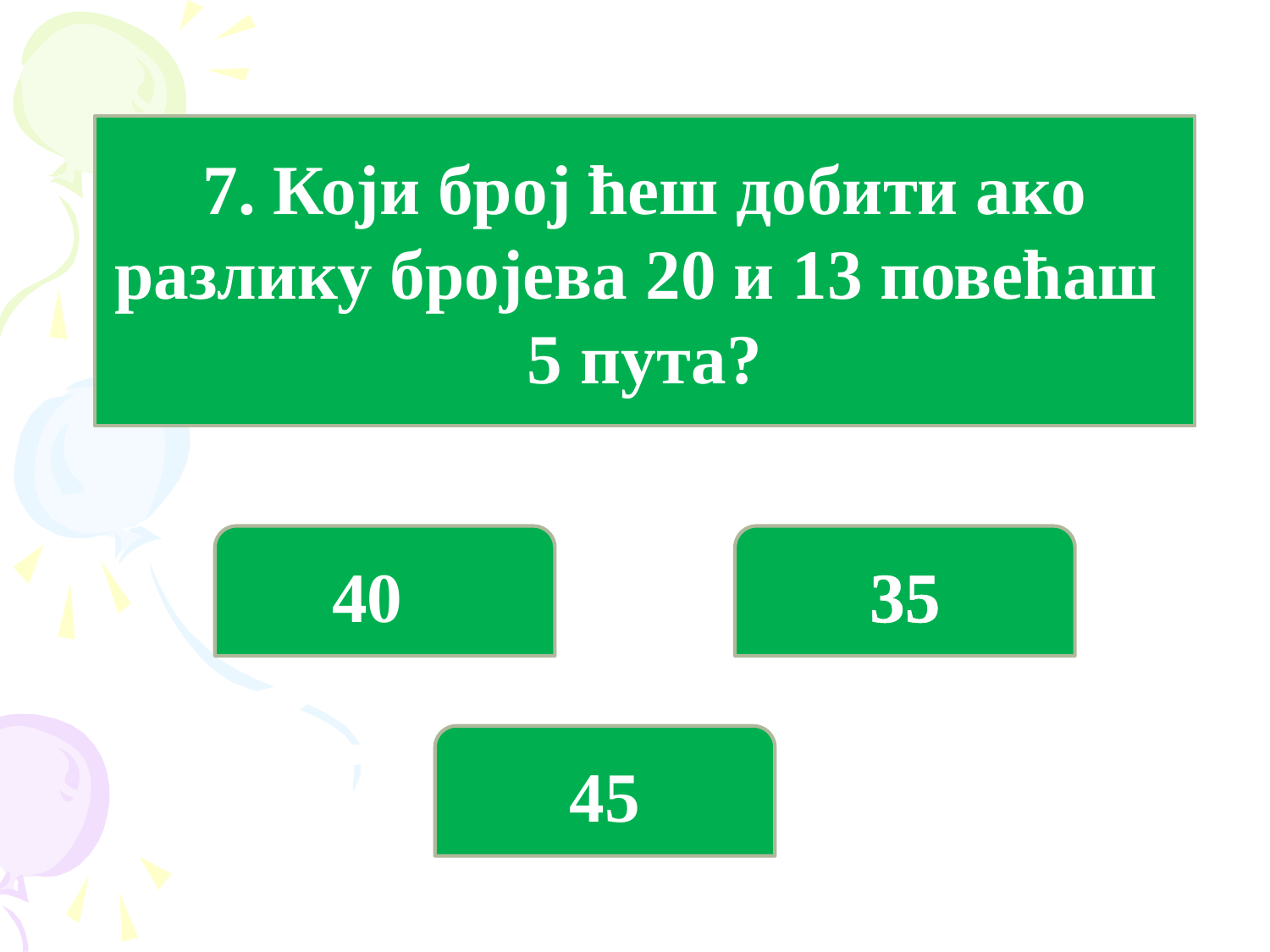

7. Који број ћеш добити ако разлику бројева 20 и 13 повећаш
5 пута?
40
35
45